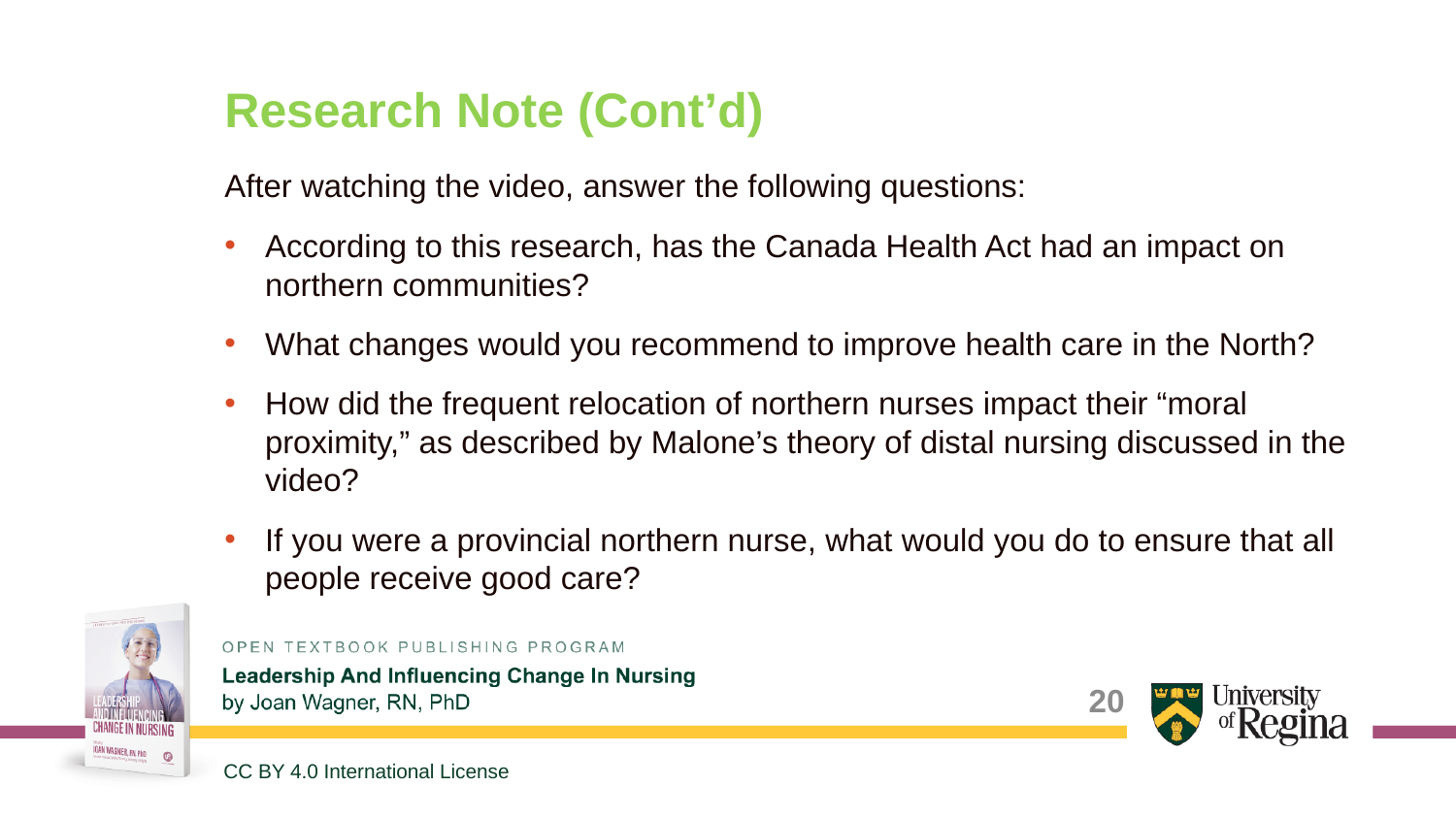

# Research Note (Cont’d)
After watching the video, answer the following questions:
According to this research, has the Canada Health Act had an impact on northern communities?
What changes would you recommend to improve health care in the North?
How did the frequent relocation of northern nurses impact their “moral proximity,” as described by Malone’s theory of distal nursing discussed in the video?
If you were a provincial northern nurse, what would you do to ensure that all people receive good care?
20
CC BY 4.0 International License